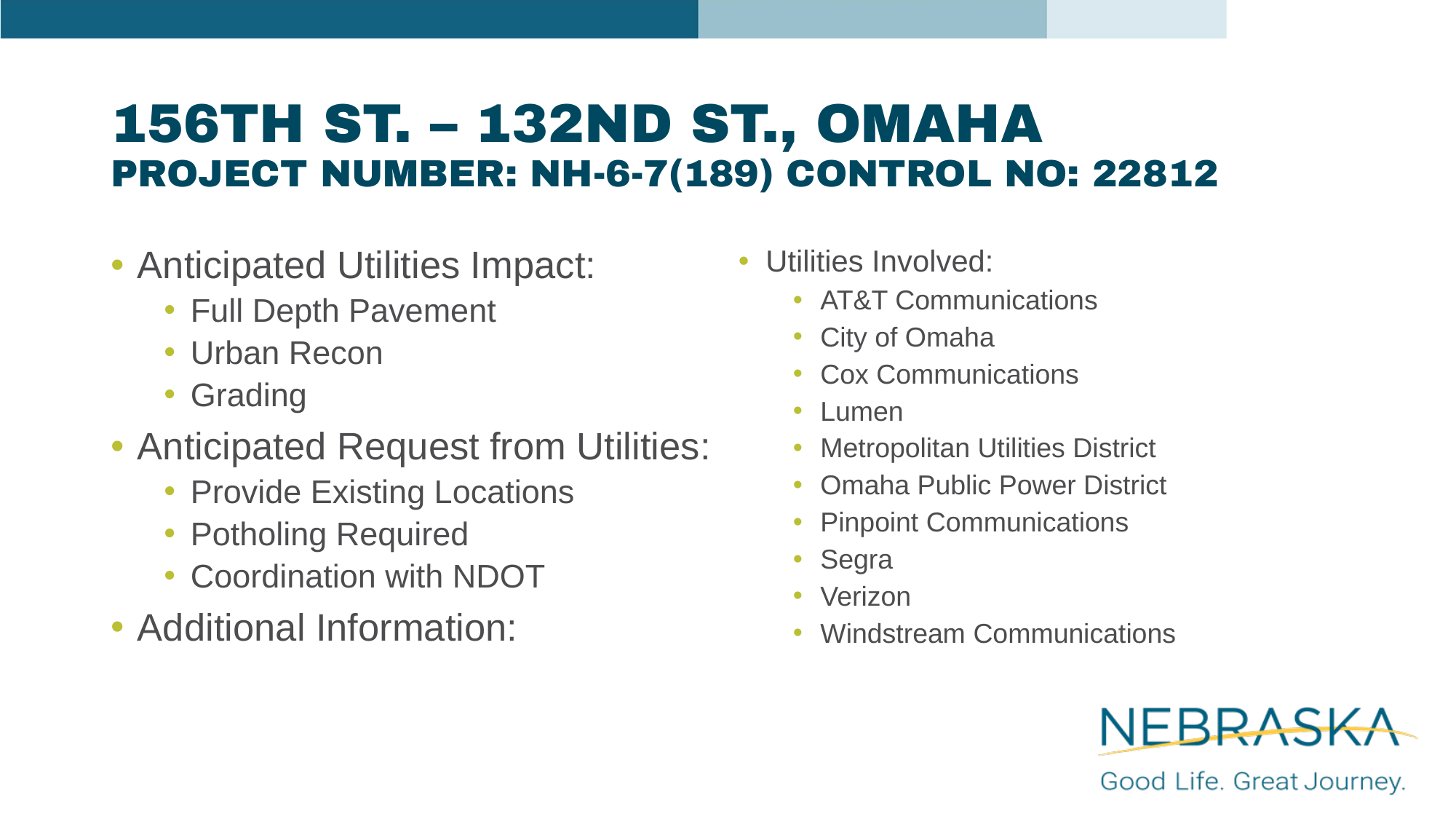

# 156th St. – 132nd St., Omaha Project Number: NH-6-7(189) Control No: 22812
Anticipated Utilities Impact:
Full Depth Pavement
Urban Recon
Grading
Anticipated Request from Utilities:
Provide Existing Locations
Potholing Required
Coordination with NDOT
Additional Information:
Utilities Involved:
AT&T Communications
City of Omaha
Cox Communications
Lumen
Metropolitan Utilities District
Omaha Public Power District
Pinpoint Communications
Segra
Verizon
Windstream Communications